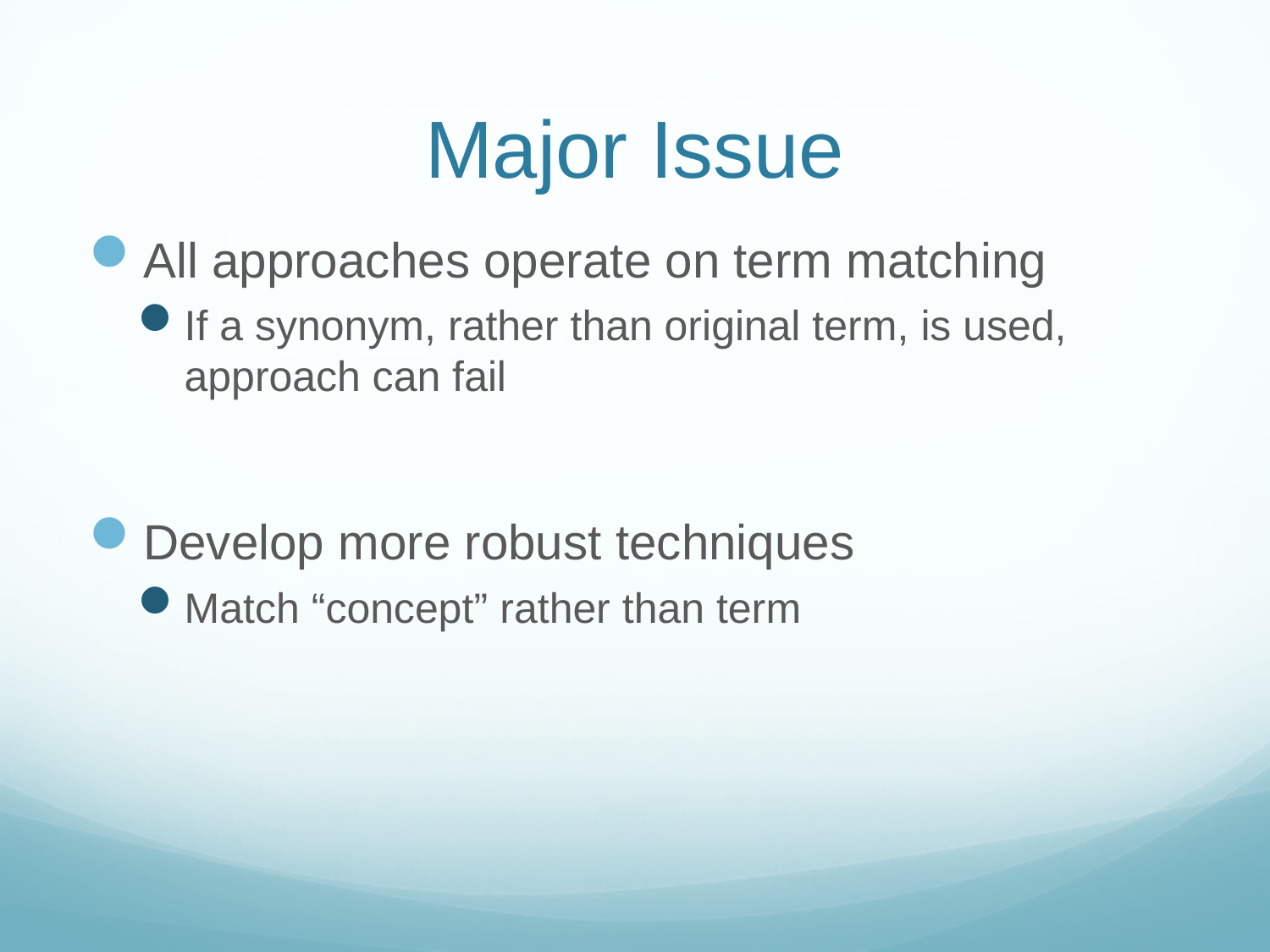

# Major Issue
All approaches operate on term matching
If a synonym, rather than original term, is used, approach can fail

Develop more robust techniques
Match “concept” rather than term